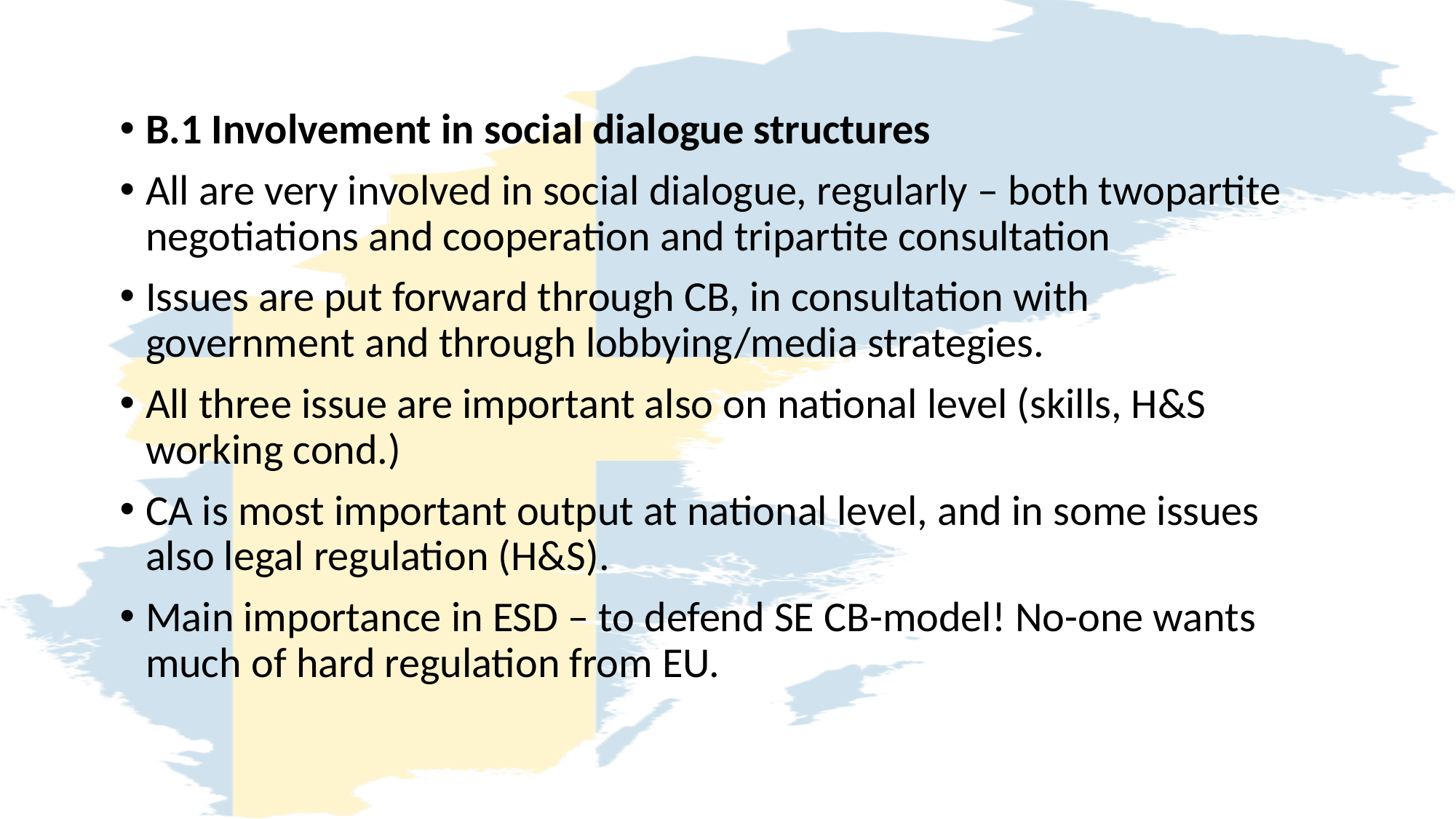

B.1 Involvement in social dialogue structures
All are very involved in social dialogue, regularly – both twopartite negotiations and cooperation and tripartite consultation
Issues are put forward through CB, in consultation with government and through lobbying/media strategies.
All three issue are important also on national level (skills, H&S working cond.)
CA is most important output at national level, and in some issues also legal regulation (H&S).
Main importance in ESD – to defend SE CB-model! No-one wants much of hard regulation from EU.